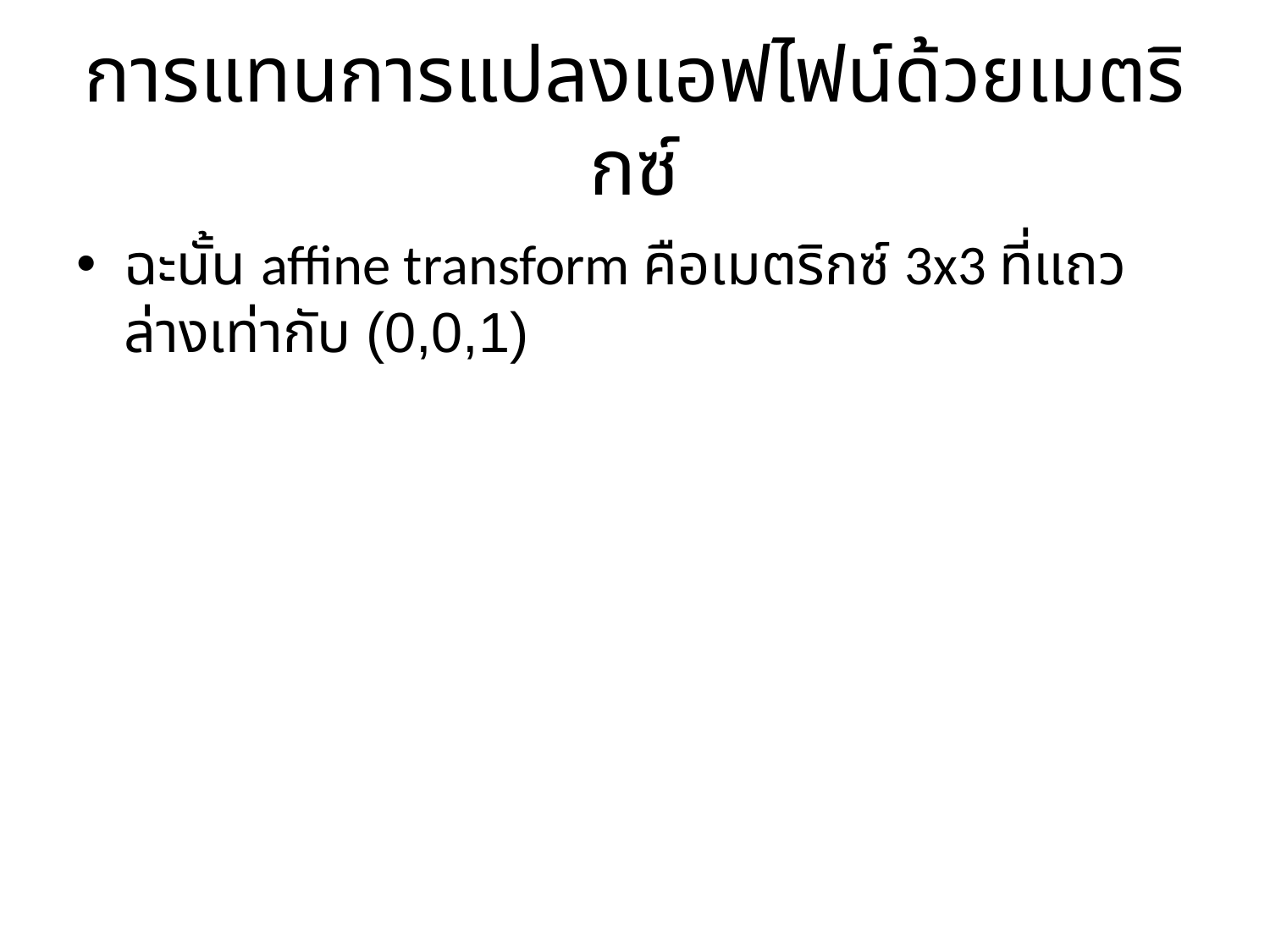

# การแทนการแปลงแอฟไฟน์ด้วยเมตริกซ์
ฉะนั้น affine transform คือเมตริกซ์ 3x3 ที่แถวล่างเท่ากับ (0,0,1)